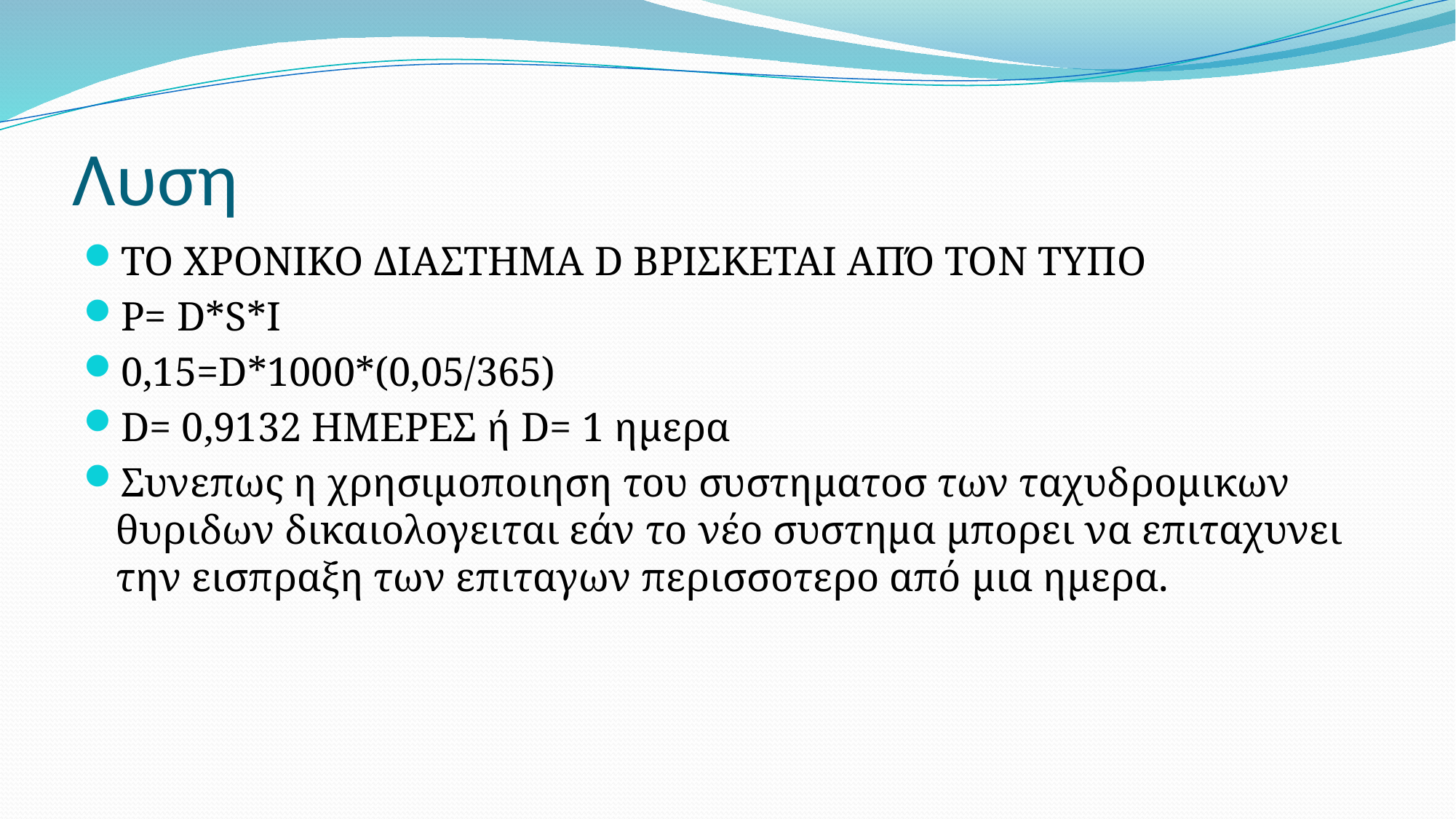

# Λυση
ΤΟ ΧΡΟΝΙΚΟ ΔΙΑΣΤΗΜΑ D ΒΡΙΣΚΕΤΑΙ ΑΠΌ ΤΟΝ ΤΥΠΟ
P= D*S*I
0,15=D*1000*(0,05/365)
D= 0,9132 HMEΡΕΣ ή D= 1 ημερα
Συνεπως η χρησιμοποιηση του συστηματοσ των ταχυδρομικων θυριδων δικαιολογειται εάν το νέο συστημα μπορει να επιταχυνει την εισπραξη των επιταγων περισσοτερο από μια ημερα.